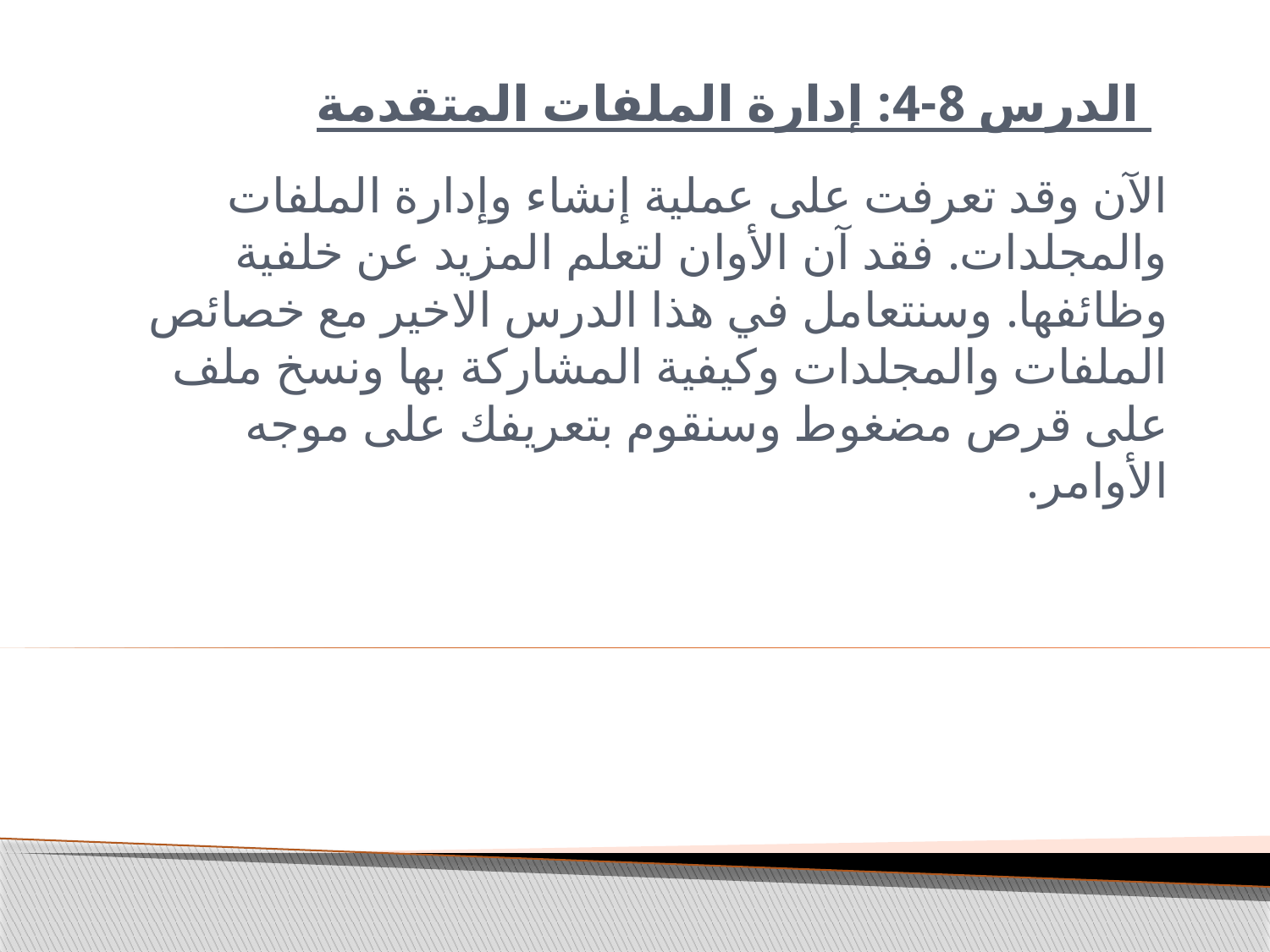

# الدرس 8-4: إدارة الملفات المتقدمة
الآن وقد تعرفت على عملية إنشاء وإدارة الملفات والمجلدات. فقد آن الأوان لتعلم المزيد عن خلفية وظائفها. وسنتعامل في هذا الدرس الاخير مع خصائص الملفات والمجلدات وكيفية المشاركة بها ونسخ ملف على قرص مضغوط وسنقوم بتعريفك على موجه الأوامر.